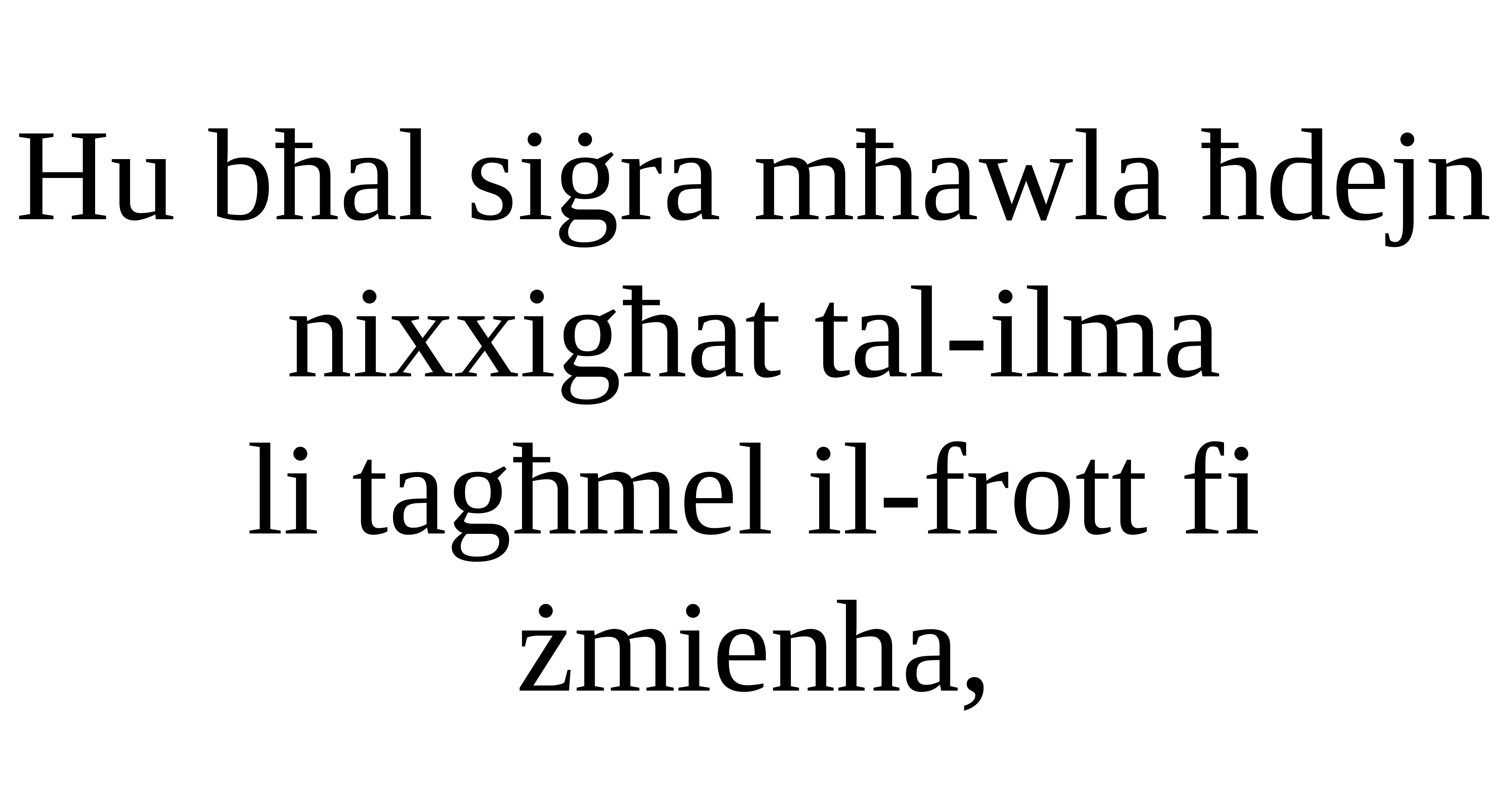

Hu bħal siġra mħawla ħdejn nixxigħat tal-ilma
li tagħmel il-frott fi żmienha,